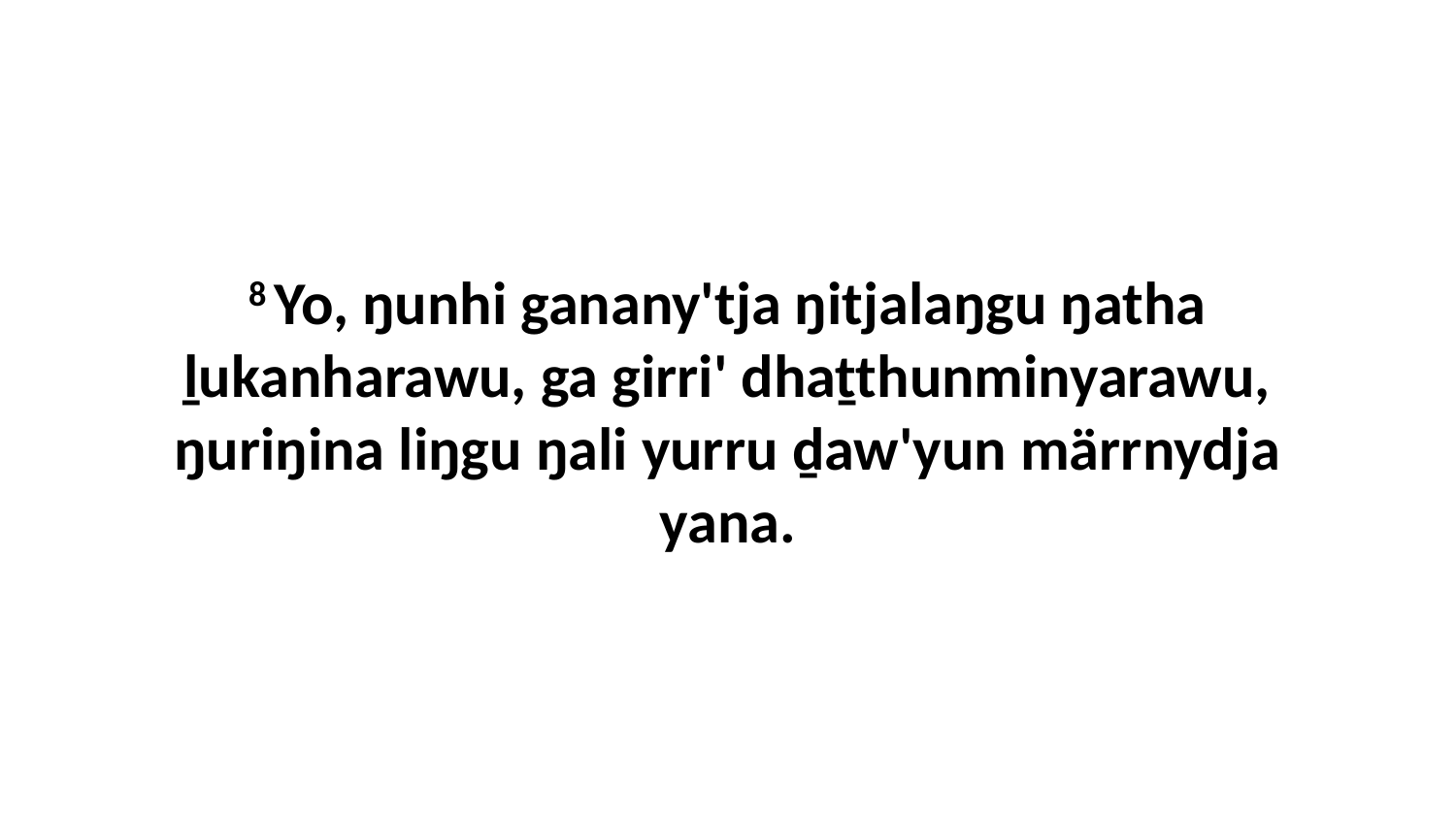

8 Yo, ŋunhi ganany'tja ŋitjalaŋgu ŋatha ḻukanharawu, ga girri' dhaṯthunminyarawu, ŋuriŋina liŋgu ŋali yurru ḏaw'yun märrnydja yana.